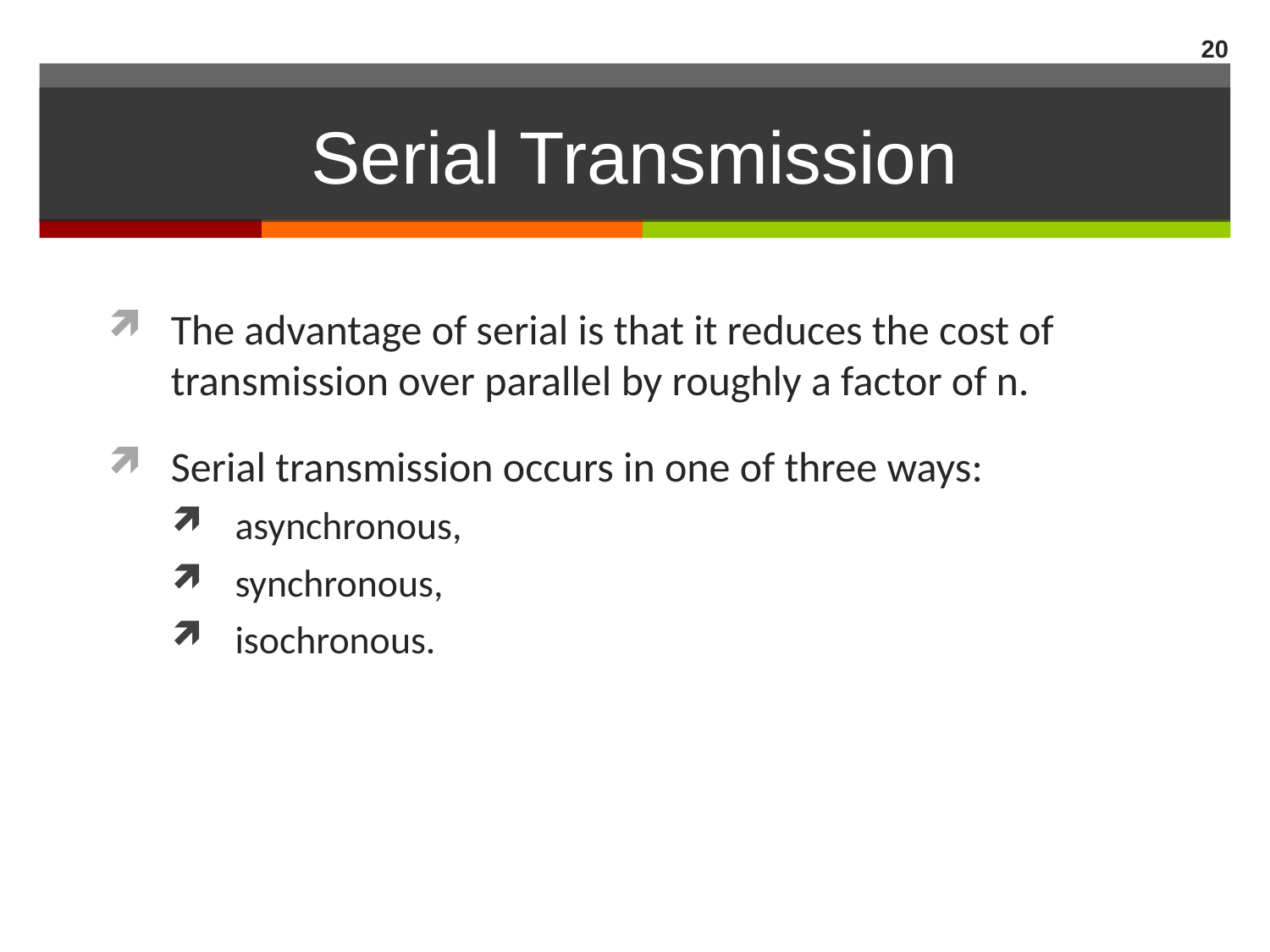

20
# Serial Transmission
The advantage of serial is that it reduces the cost of transmission over parallel by roughly a factor of n.
Serial transmission occurs in one of three ways:
asynchronous,
synchronous,
isochronous.